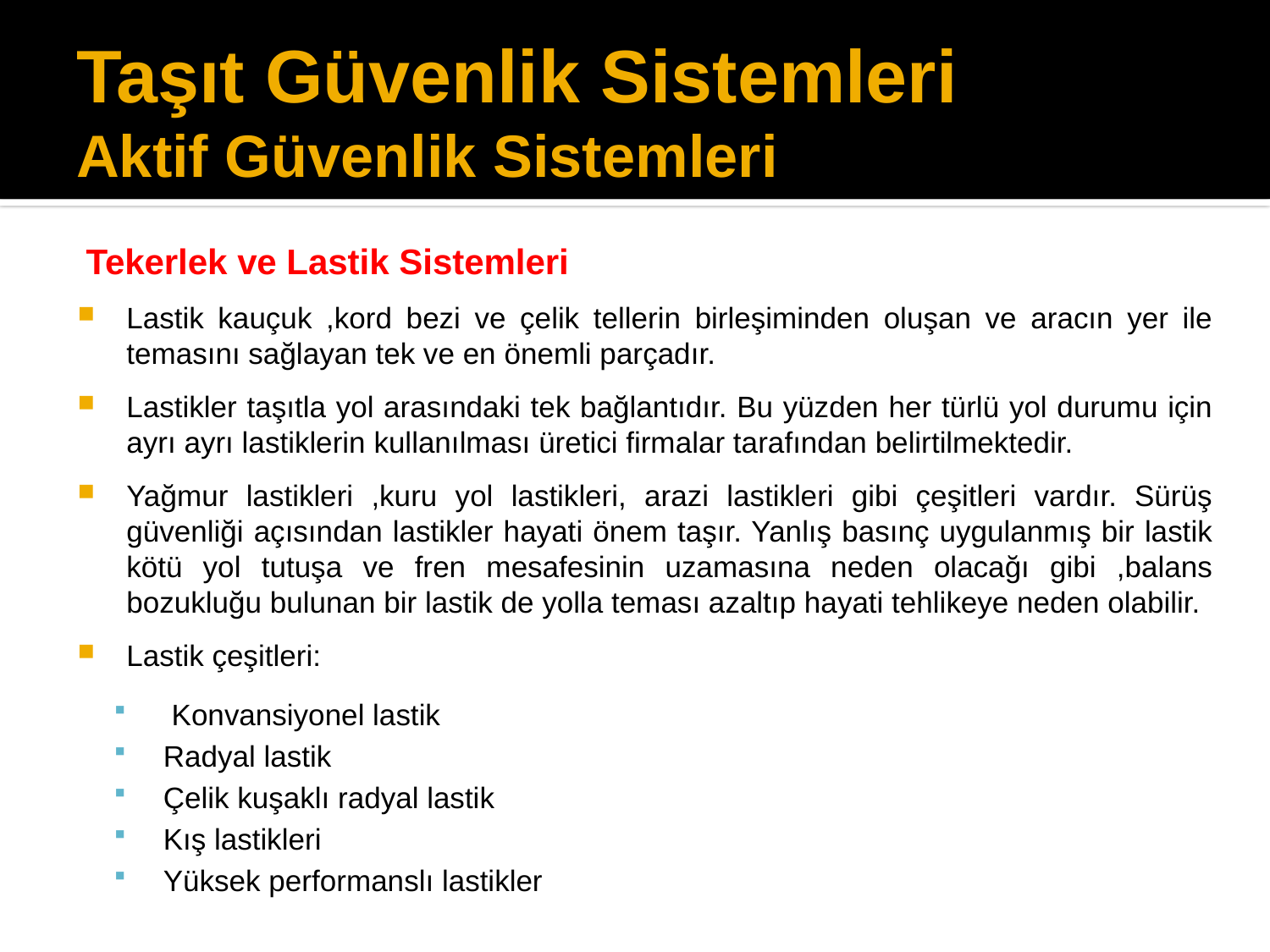

# Taşıt Güvenlik Sistemleri Aktif Güvenlik Sistemleri
Tekerlek ve Lastik Sistemleri
Lastik kauçuk ,kord bezi ve çelik tellerin birleşiminden oluşan ve aracın yer ile temasını sağlayan tek ve en önemli parçadır.
Lastikler taşıtla yol arasındaki tek bağlantıdır. Bu yüzden her türlü yol durumu için ayrı ayrı lastiklerin kullanılması üretici firmalar tarafından belirtilmektedir.
Yağmur lastikleri ,kuru yol lastikleri, arazi lastikleri gibi çeşitleri vardır. Sürüş güvenliği açısından lastikler hayati önem taşır. Yanlış basınç uygulanmış bir lastik kötü yol tutuşa ve fren mesafesinin uzamasına neden olacağı gibi ,balans bozukluğu bulunan bir lastik de yolla teması azaltıp hayati tehlikeye neden olabilir.
Lastik çeşitleri:
 Konvansiyonel lastik
Radyal lastik
Çelik kuşaklı radyal lastik
Kış lastikleri
Yüksek performanslı lastikler